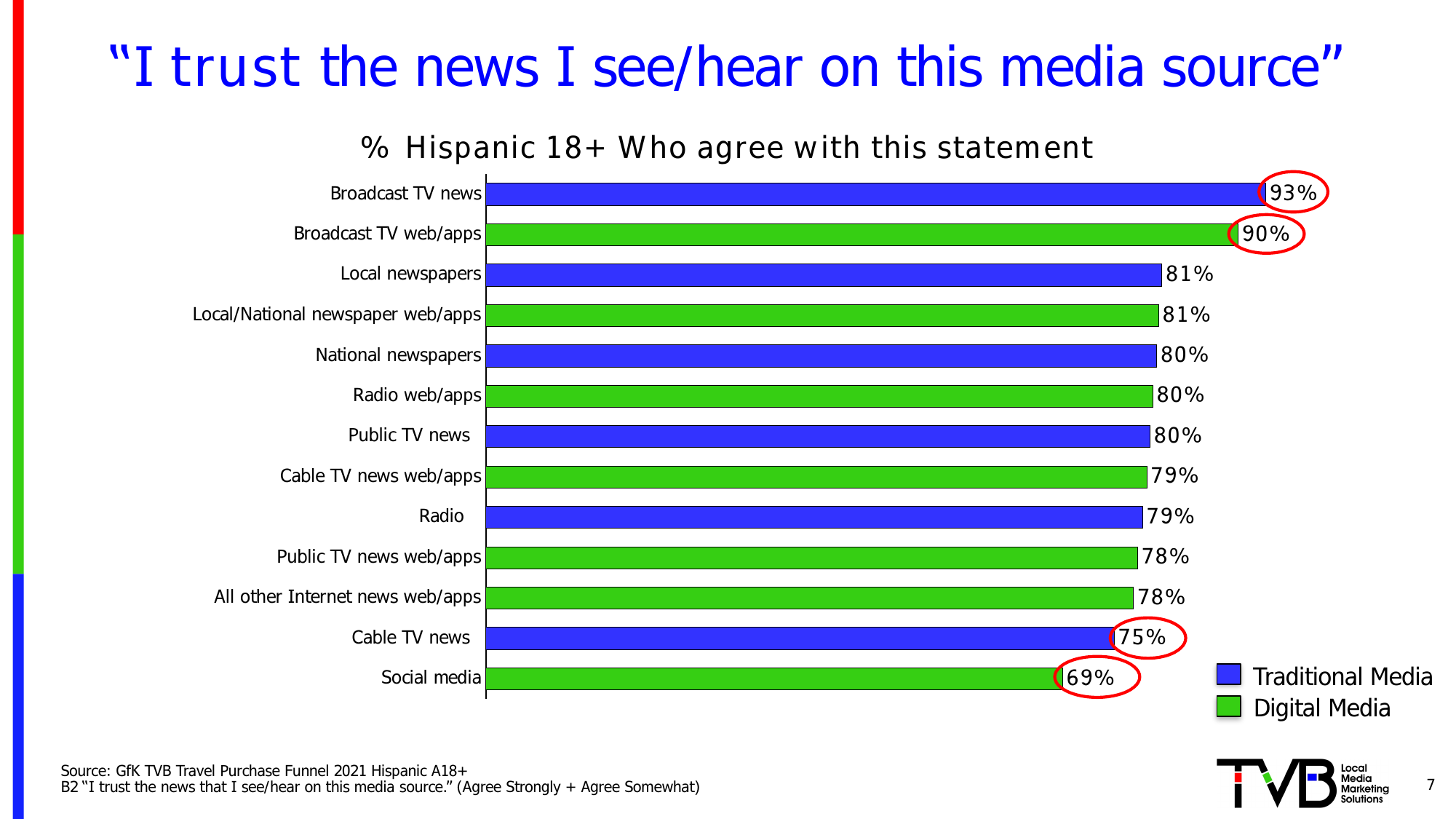

# “I trust the news I see/hear on this media source”

### Chart: % Hispanic 18+ Who agree with this statement

| Category | Agree with this statement |
|---|---|
| Social media | 0.69 |
| Cable TV news   | 0.752 |
| All other Internet news web/apps | 0.775 |
| Public TV news web/apps | 0.78 |
| Radio    | 0.786 |
| Cable TV news web/apps | 0.791 |
| Public TV news   | 0.795 |
| Radio web/apps | 0.798 |
| National newspapers | 0.803 |
| Local/National newspaper web/apps | 0.805 |
| Local newspapers | 0.809 |
| Broadcast TV web/apps | 0.9 |
| Broadcast TV news | 0.933 |

Traditional Media

Digital Media

Source: GfK TVB Travel Purchase Funnel 2021 Hispanic A18+
B2 “I trust the news that I see/hear on this media source.” (Agree Strongly + Agree Somewhat)
7